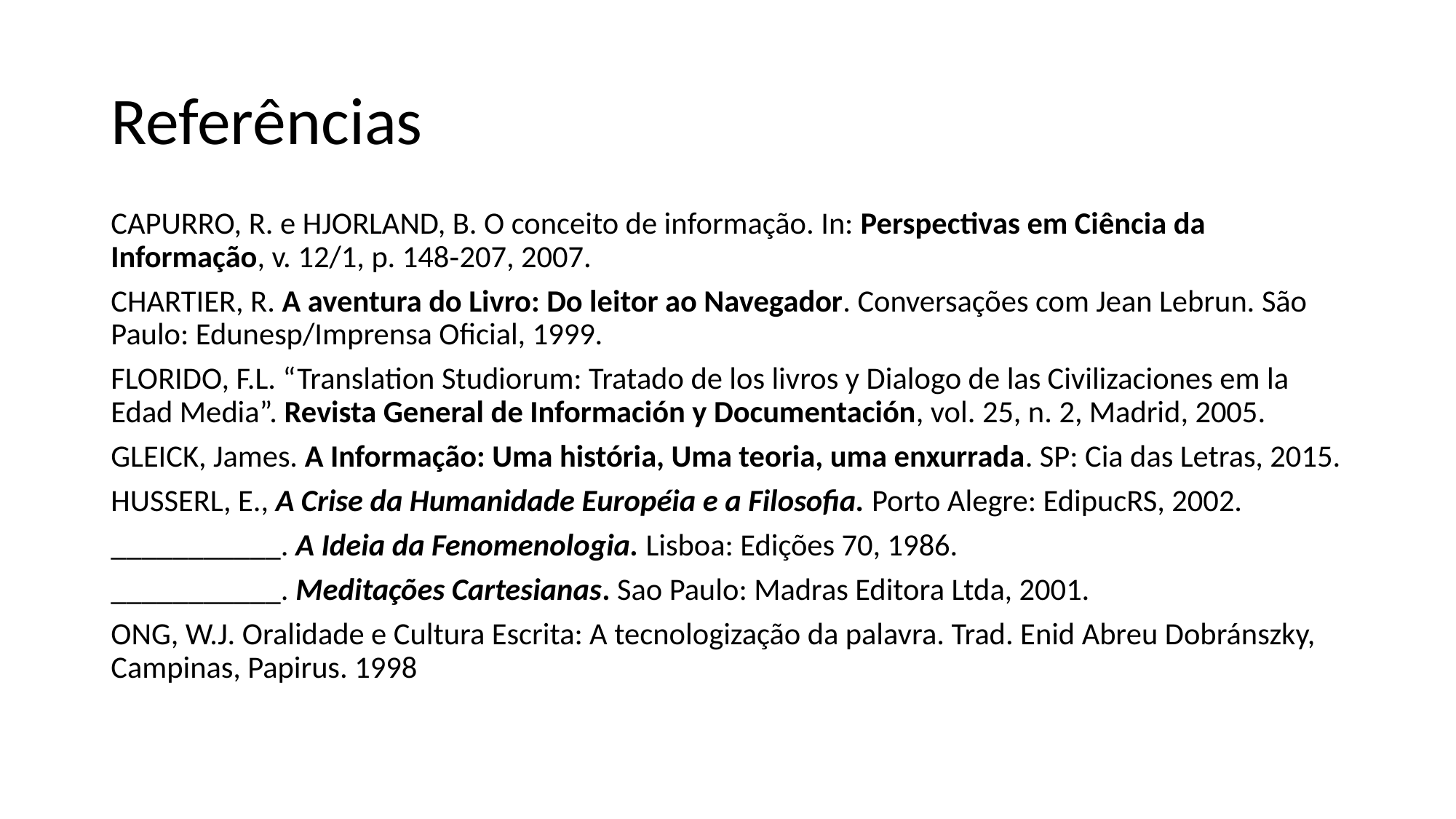

# Referências
CAPURRO, R. e HJORLAND, B. O conceito de informação. In: Perspectivas em Ciência da Informação, v. 12/1, p. 148‐207, 2007.
CHARTIER, R. A aventura do Livro: Do leitor ao Navegador. Conversações com Jean Lebrun. São Paulo: Edunesp/Imprensa Oficial, 1999.
FLORIDO, F.L. “Translation Studiorum: Tratado de los livros y Dialogo de las Civilizaciones em la Edad Media”. Revista General de Información y Documentación, vol. 25, n. 2, Madrid, 2005.
GLEICK, James. A Informação: Uma história, Uma teoria, uma enxurrada. SP: Cia das Letras, 2015.
HUSSERL, E., A Crise da Humanidade Européia e a Filosofia. Porto Alegre: EdipucRS, 2002.
___________. A Ideia da Fenomenologia. Lisboa: Edições 70, 1986.
___________. Meditações Cartesianas. Sao Paulo: Madras Editora Ltda, 2001.
ONG, W.J. Oralidade e Cultura Escrita: A tecnologização da palavra. Trad. Enid Abreu Dobránszky, Campinas, Papirus. 1998